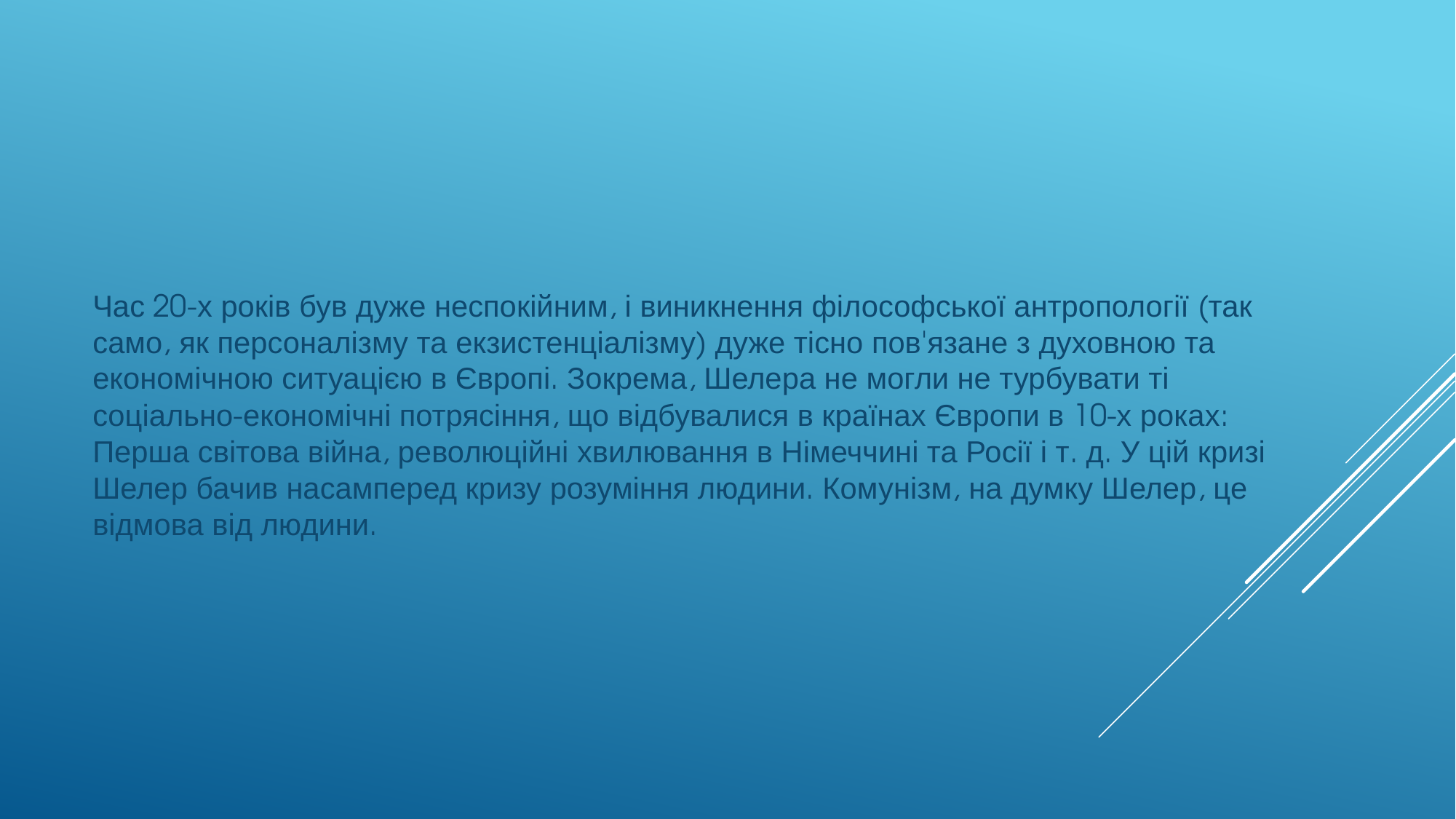

Час 20-х років був дуже неспокійним, і виникнення філософської антропології (так само, як персоналізму та екзистенціалізму) дуже тісно пов'язане з духовною та економічною ситуацією в Європі. Зокрема, Шелера не могли не турбувати ті соціально-економічні потрясіння, що відбувалися в країнах Європи в 10-х роках: Перша світова війна, революційні хвилювання в Німеччині та Росії і т. д. У цій кризі Шелер бачив насамперед кризу розуміння людини. Комунізм, на думку Шелер, це відмова від людини.